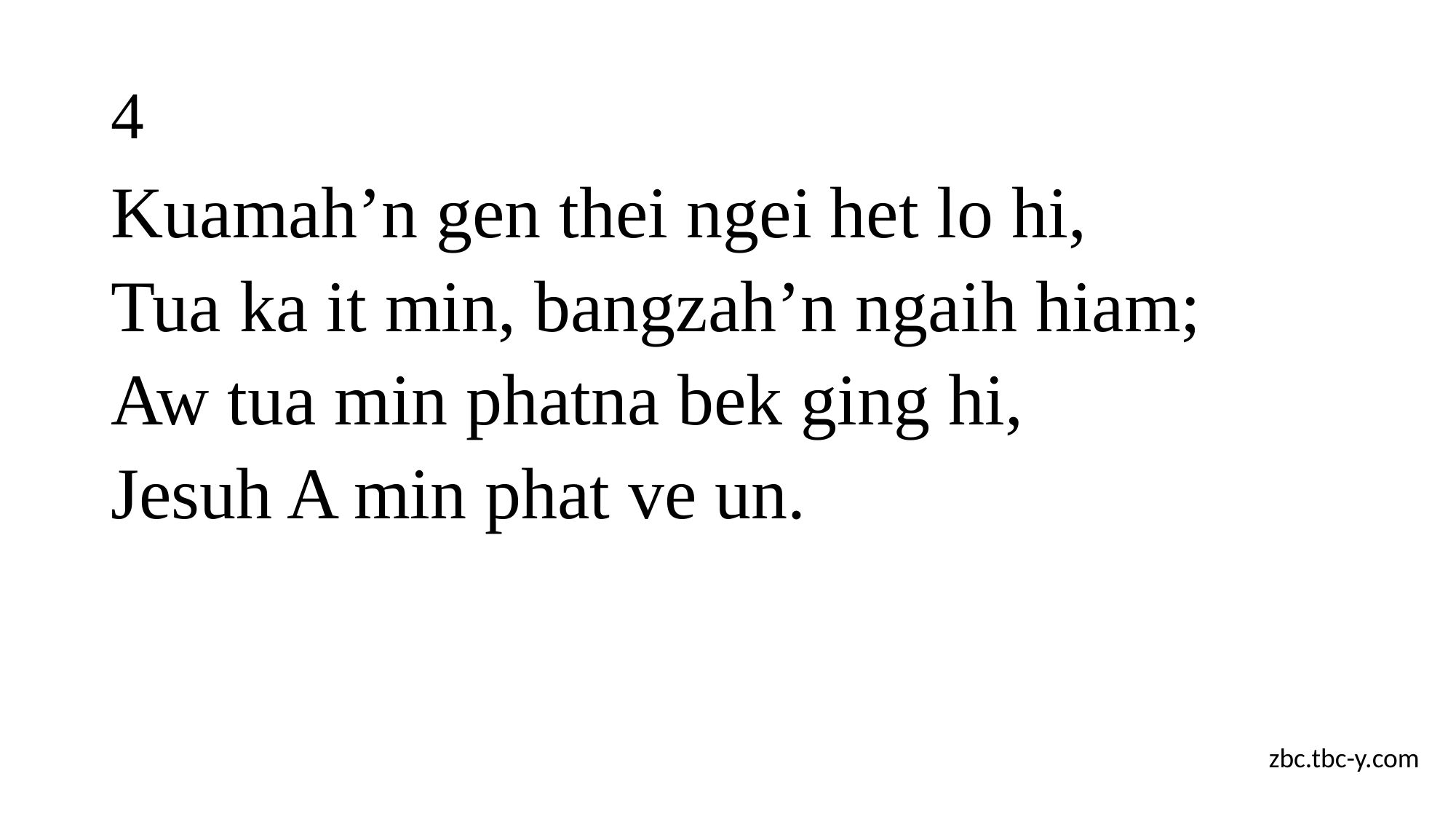

# 4
Kuamah’n gen thei ngei het lo hi,
Tua ka it min, bangzah’n ngaih hiam;
Aw tua min phatna bek ging hi,
Jesuh A min phat ve un.

zbc.tbc-y.com